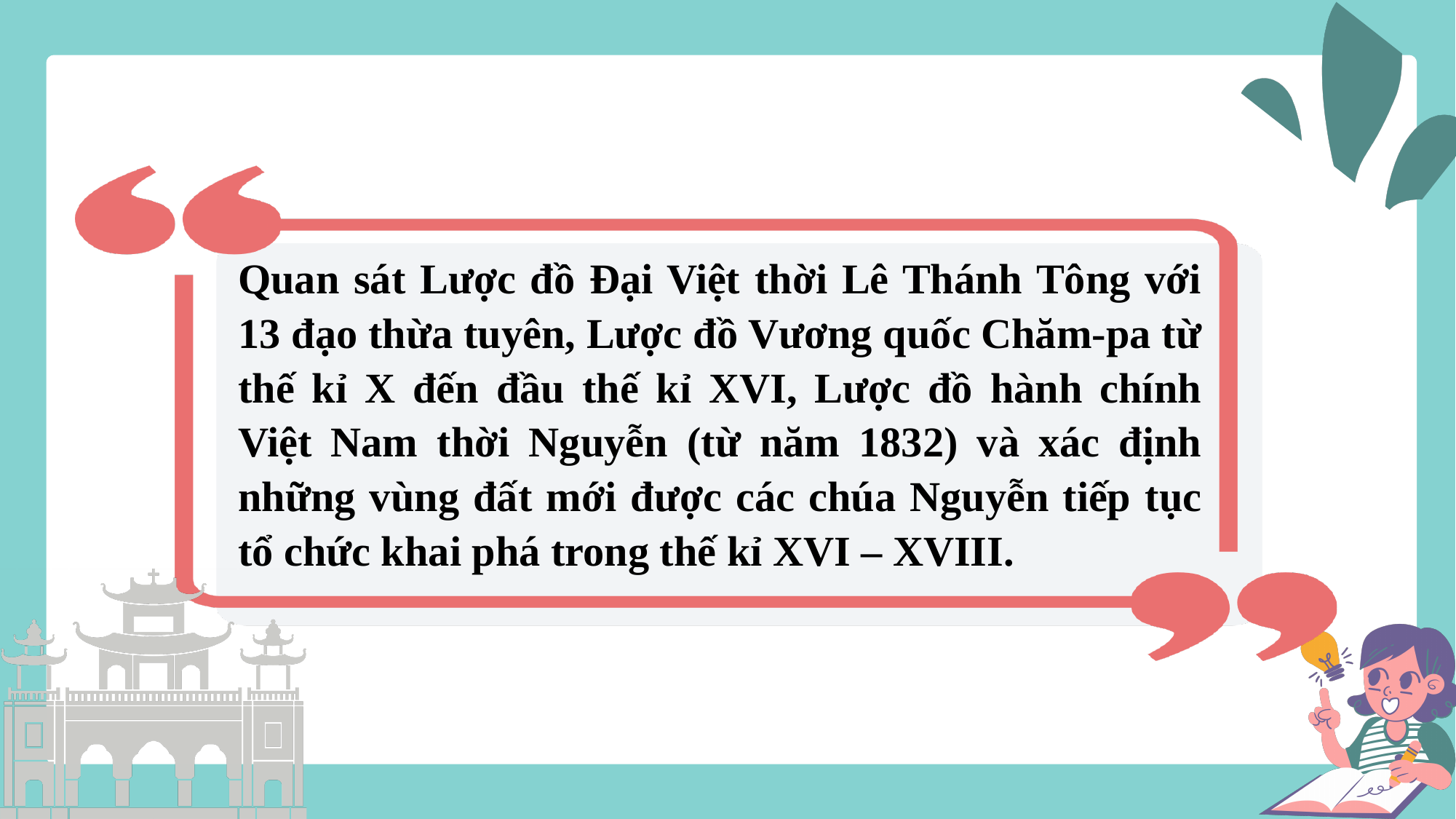

Quan sát Lược đồ Đại Việt thời Lê Thánh Tông với 13 đạo thừa tuyên, Lược đồ Vương quốc Chăm-pa từ thế kỉ X đến đầu thế kỉ XVI, Lược đồ hành chính Việt Nam thời Nguyễn (từ năm 1832) và xác định những vùng đất mới được các chúa Nguyễn tiếp tục tổ chức khai phá trong thế kỉ XVI – XVIII.